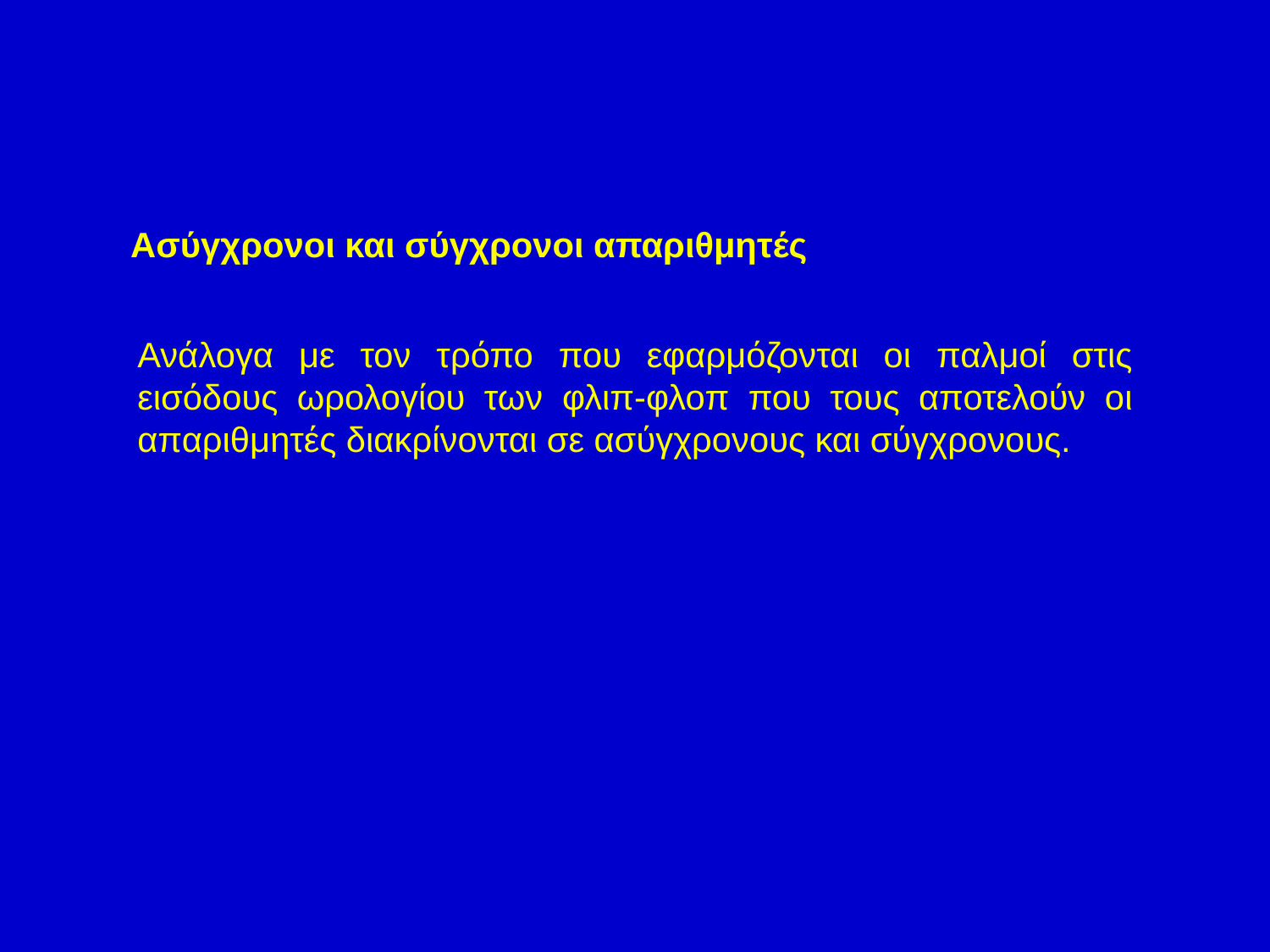

Ασύγχρονοι και σύγχρονοι απαριθμητές
Ανάλογα με τον τρόπο που εφαρμόζονται οι παλμοί στις εισόδους ωρολογίου των φλιπ-φλοπ που τους αποτελούν οι απαριθμητές διακρίνονται σε ασύγχρονους και σύγχρονους.